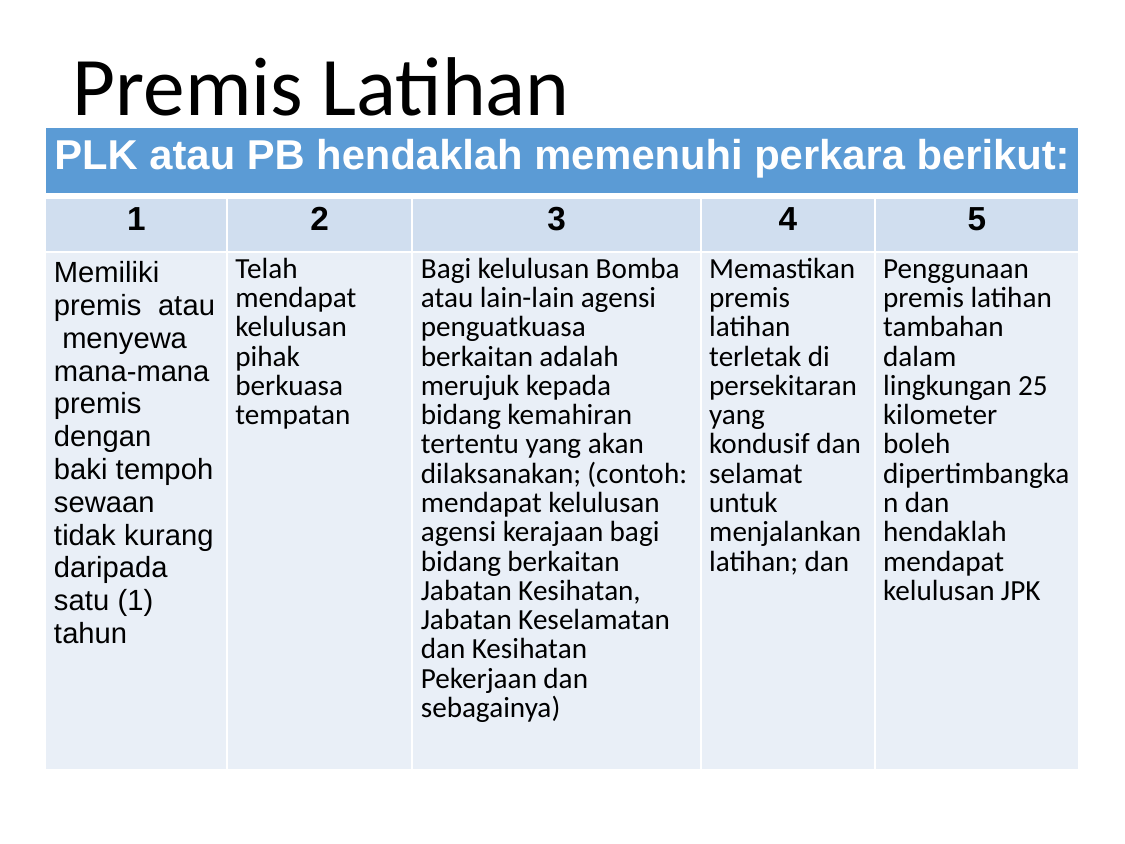

# Premis Latihan
| PLK atau PB hendaklah memenuhi perkara berikut: |  |  |  |  |
| --- | --- | --- | --- | --- |
| 1 | 2 | 3 | 4 | 5 |
| Memiliki premis atau menyewa mana-mana premis dengan baki tempoh sewaan tidak kurang daripada satu (1) tahun | Telah mendapat kelulusan pihak berkuasa tempatan | Bagi kelulusan Bomba atau lain-lain agensi penguatkuasa berkaitan adalah merujuk kepada bidang kemahiran tertentu yang akan dilaksanakan; (contoh: mendapat kelulusan agensi kerajaan bagi bidang berkaitan Jabatan Kesihatan, Jabatan Keselamatan dan Kesihatan Pekerjaan dan sebagainya) | Memastikan premis latihan terletak di persekitaran yang kondusif dan selamat untuk menjalankan latihan; dan | Penggunaan premis latihan tambahan dalam lingkungan 25 kilometer boleh dipertimbangkan dan hendaklah mendapat kelulusan JPK |